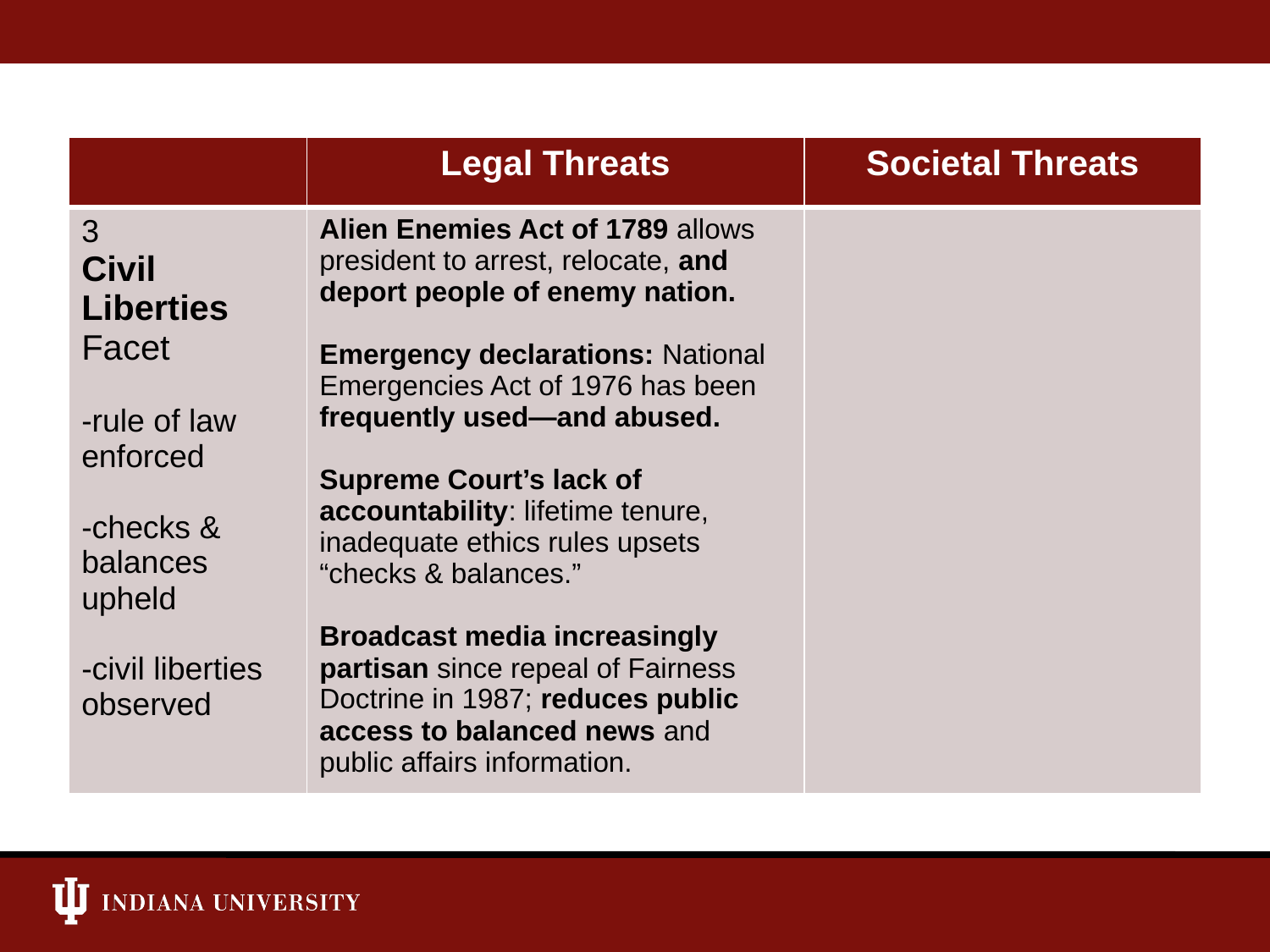

|  | Legal Threats | Societal Threats |
| --- | --- | --- |
| 3 Civil Liberties Facet -rule of law enforced -checks & balances upheld -civil liberties observed | Alien Enemies Act of 1789 allows president to arrest, relocate, and deport people of enemy nation. Emergency declarations: National Emergencies Act of 1976 has been frequently used—and abused. Supreme Court’s lack of accountability: lifetime tenure, inadequate ethics rules upsets “checks & balances.” Broadcast media increasingly partisan since repeal of Fairness Doctrine in 1987; reduces public access to balanced news and public affairs information. |  |